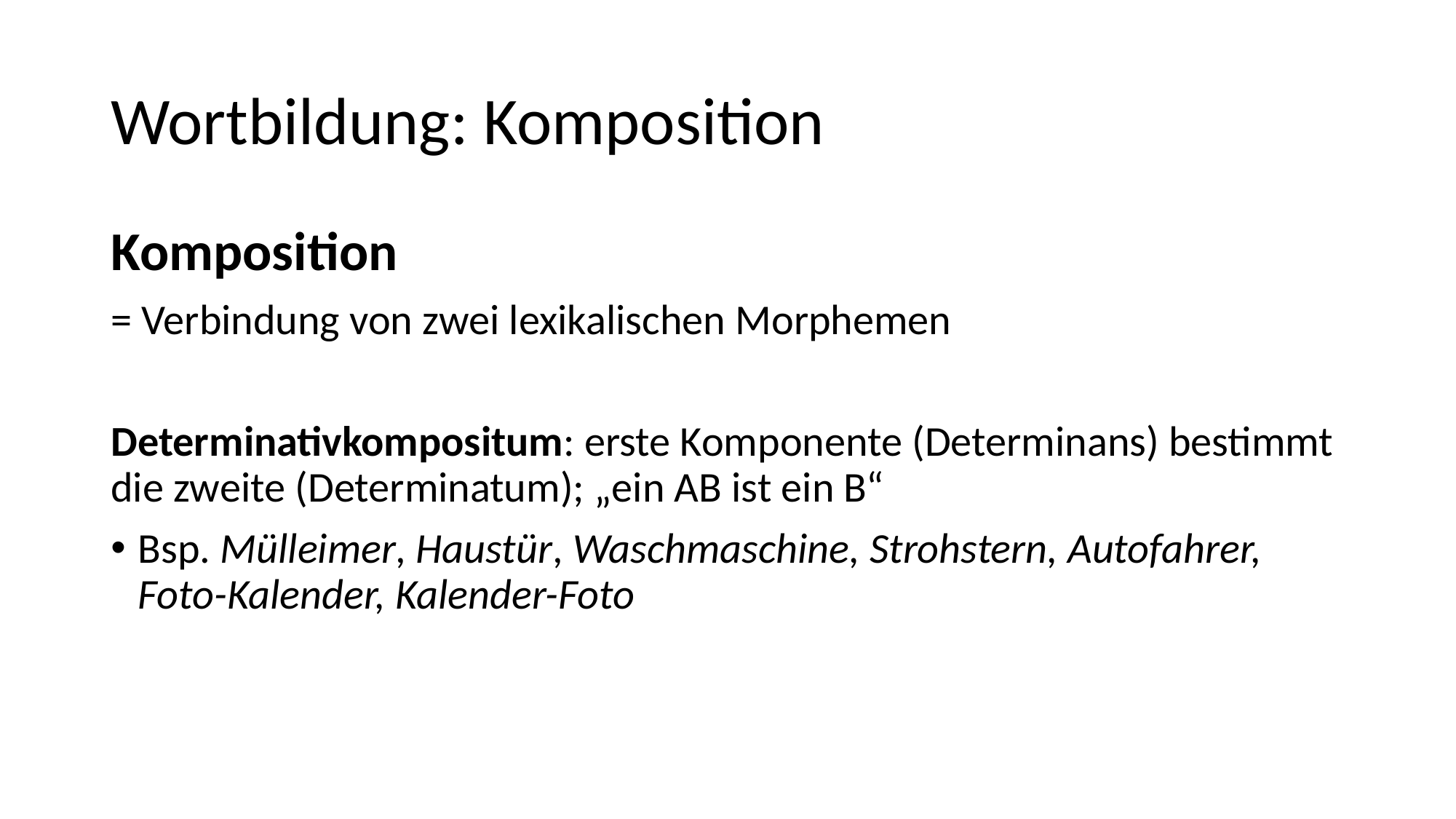

# Wortbildung: Komposition
Komposition
= Verbindung von zwei lexikalischen Morphemen

Determinativkompositum: erste Komponente (Determinans) bestimmt die zweite (Determinatum); „ein AB ist ein B“
Bsp. Mülleimer, Haustür, Waschmaschine, Strohstern, Autofahrer, Foto-Kalender, Kalender-Foto